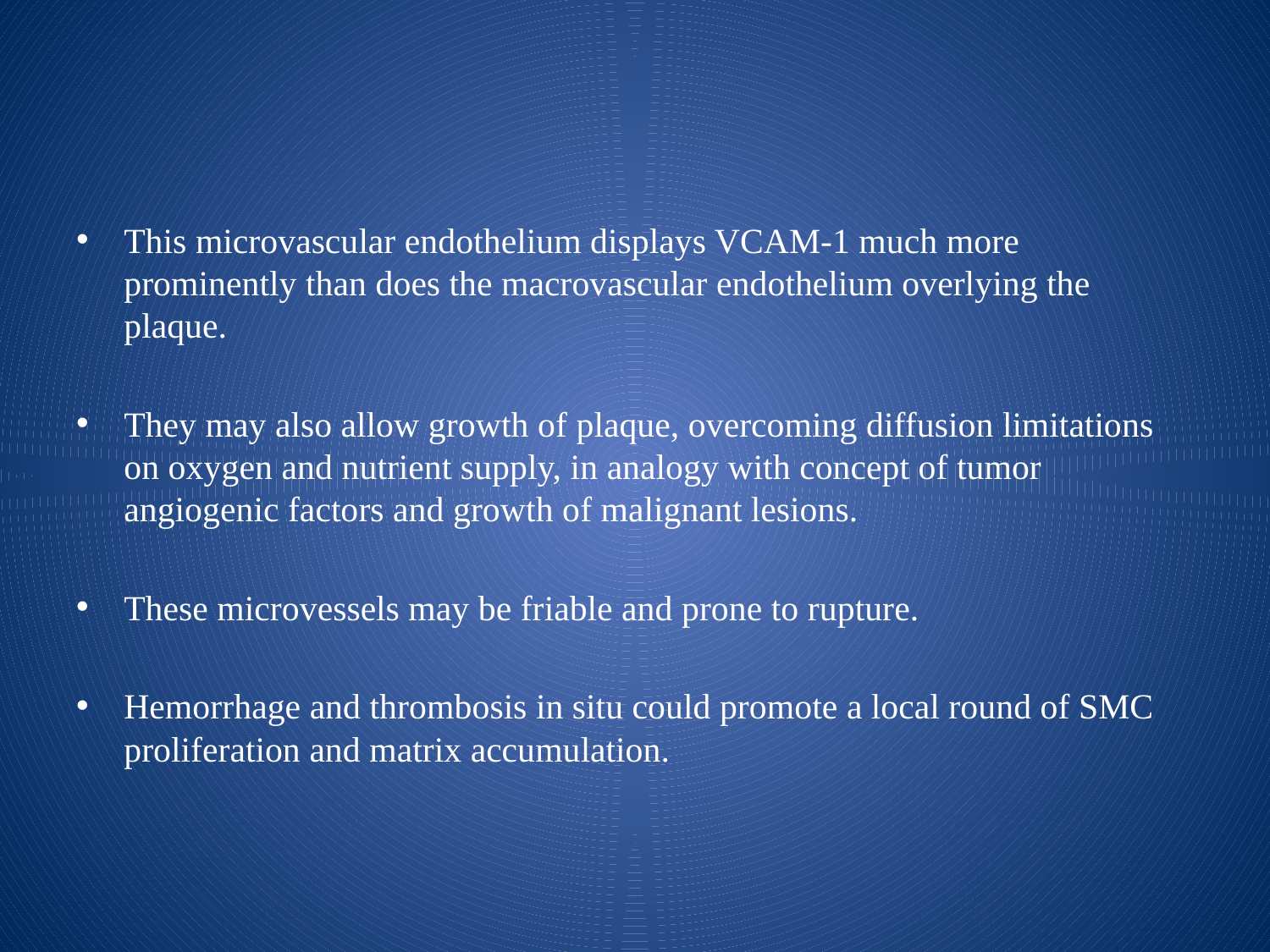

#
This microvascular endothelium displays VCAM-1 much more prominently than does the macrovascular endothelium overlying the plaque.

They may also allow growth of plaque, overcoming diffusion limitations on oxygen and nutrient supply, in analogy with concept of tumor angiogenic factors and growth of malignant lesions.

These microvessels may be friable and prone to rupture.

Hemorrhage and thrombosis in situ could promote a local round of SMC proliferation and matrix accumulation.